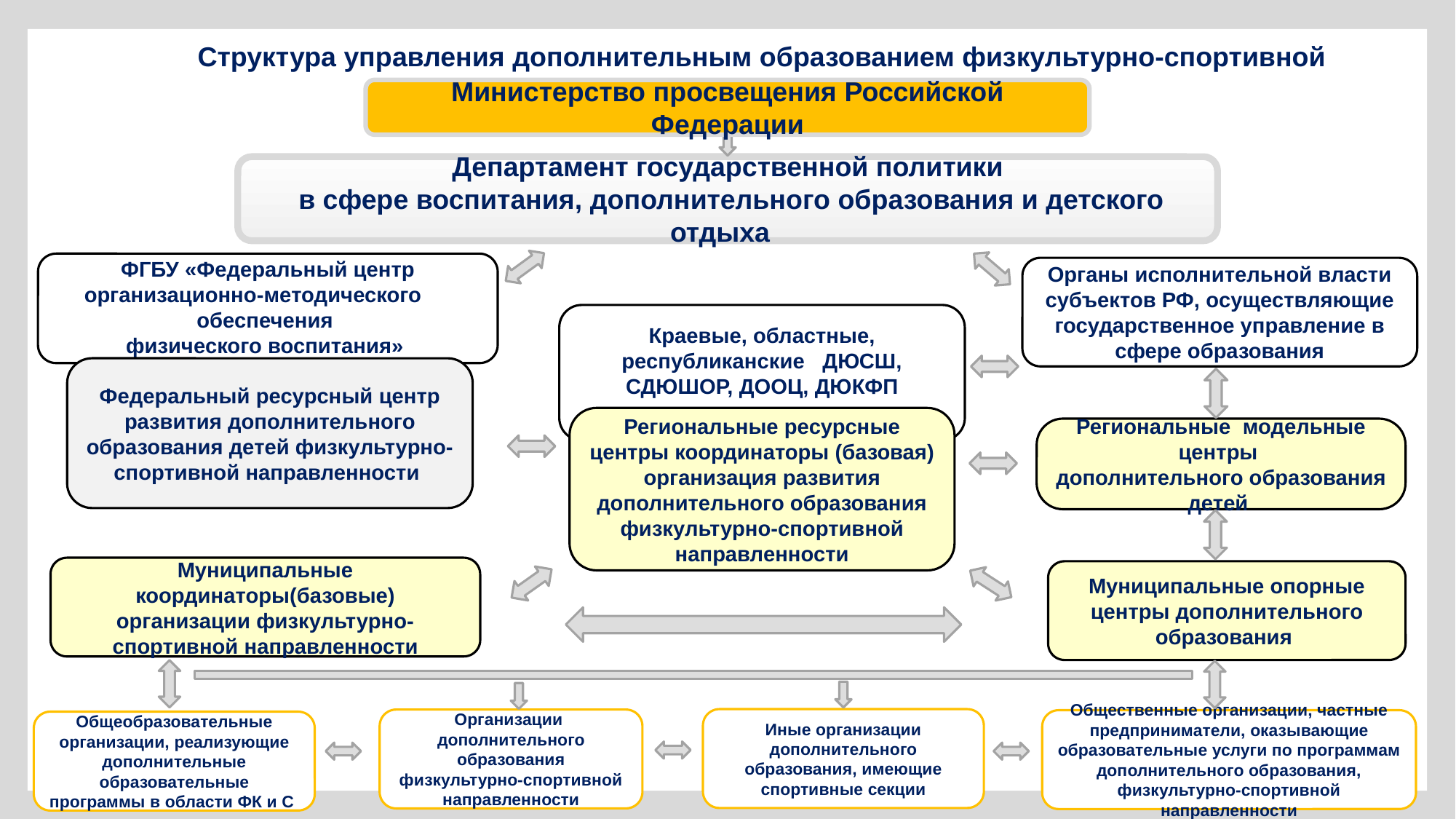

| Структура управления дополнительным образованием физкультурно-спортивной направленности |
| --- |
Министерство просвещения Российской Федерации

Департамент государственной политики
 в сфере воспитания, дополнительного образования и детского отдыха

ФГБУ «Федеральный центр организационно-методического      обеспечения
физического воспитания»

Органы исполнительной власти субъектов РФ, осуществляющие государственное управление в сфере образования

Краевые, областные, республиканские   ДЮСШ, СДЮШОР, ДООЦ, ДЮКФП

Федеральный ресурсный центр развития дополнительного образования детей физкультурно-спортивной направленности

Региональные ресурсные центры координаторы (базовая) организация развития дополнительного образования физкультурно-спортивной направленности
Региональные  модельные центры
дополнительного образования детей

Муниципальные координаторы(базовые) организации физкультурно-спортивной направленности
Муниципальные опорные центры дополнительного образования

Иные организации дополнительного образования, имеющие спортивные секции
Организации  дополнительного образования физкультурно-спортивной направленности
Общественные организации, частные предприниматели, оказывающие образовательные услуги по программам дополнительного образования, физкультурно-спортивной направленности
Общеобразовательные организации, реализующие дополнительные образовательные программы в области ФК и С